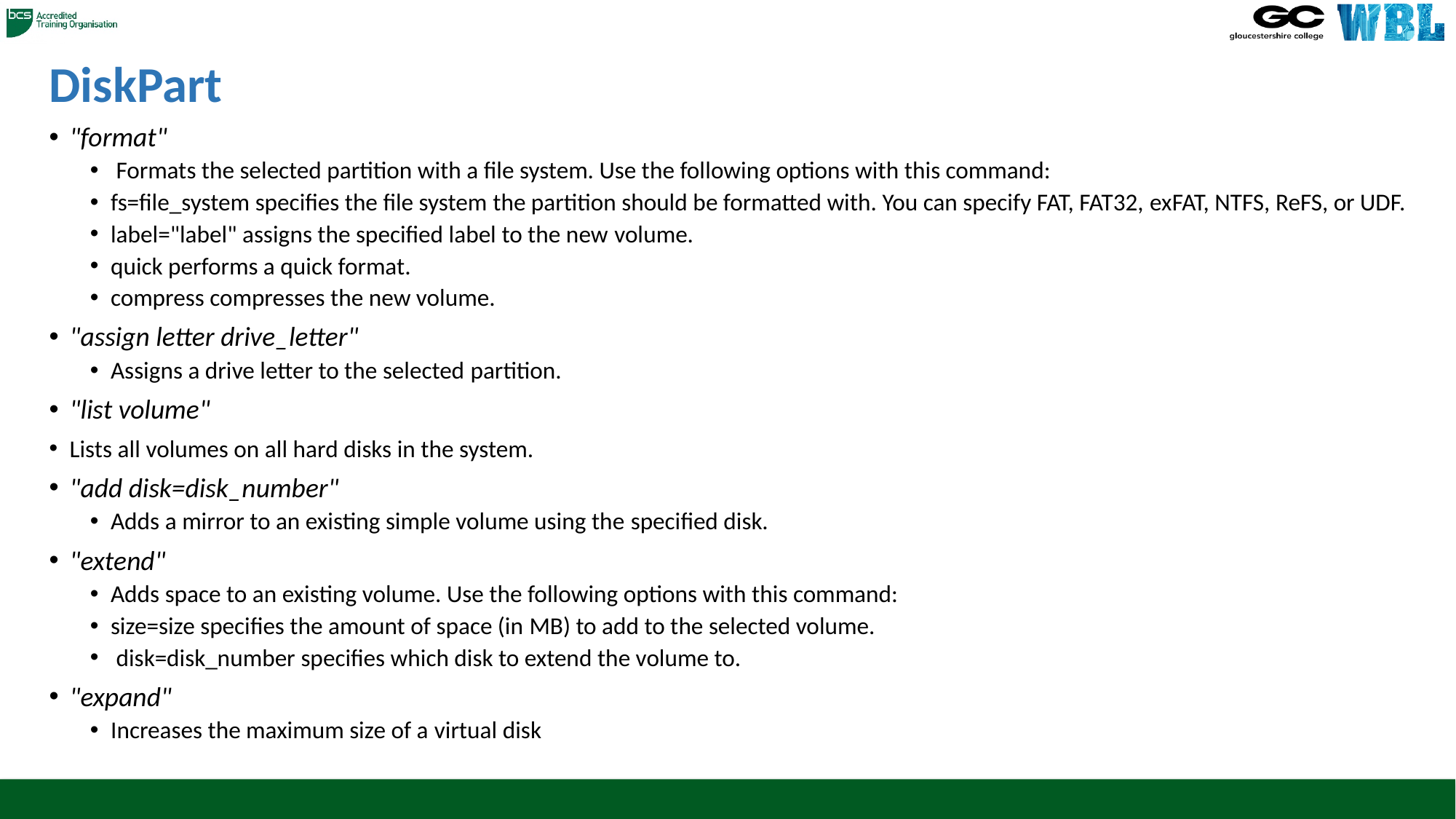

# DiskPart
"format"
 Formats the selected partition with a file system. Use the following options with this command:
fs=file_system specifies the file system the partition should be formatted with. You can specify FAT, FAT32, exFAT, NTFS, ReFS, or UDF.
label="label" assigns the specified label to the new volume.
quick performs a quick format.
compress compresses the new volume.
"assign letter drive_letter"
Assigns a drive letter to the selected partition.
"list volume"
Lists all volumes on all hard disks in the system.
"add disk=disk_number"
Adds a mirror to an existing simple volume using the specified disk.
"extend"
Adds space to an existing volume. Use the following options with this command:
size=size specifies the amount of space (in MB) to add to the selected volume.
 disk=disk_number specifies which disk to extend the volume to.
"expand"
Increases the maximum size of a virtual disk